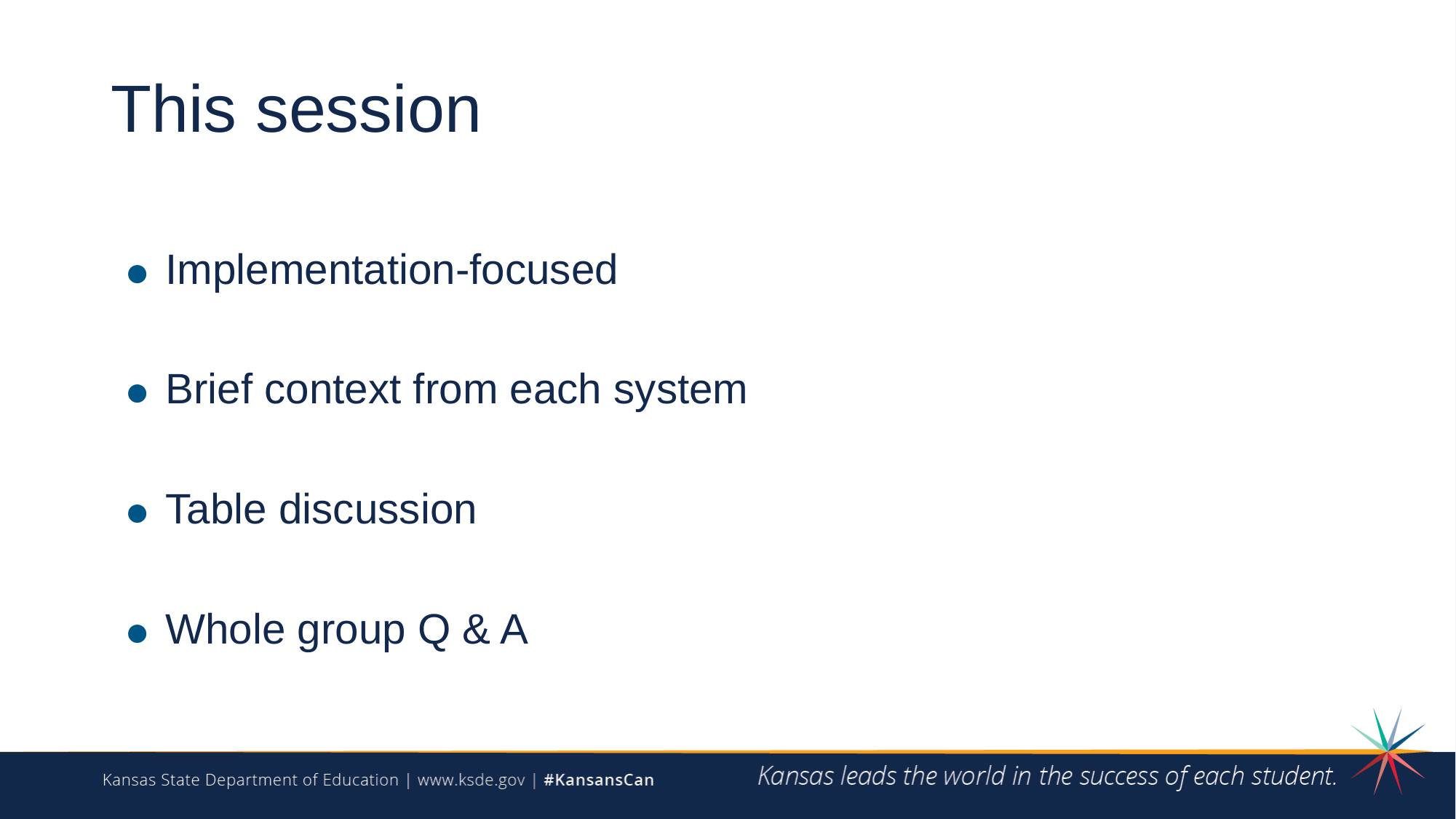

# This session

Implementation-focused

Brief context from each system

Table discussion

Whole group Q & A